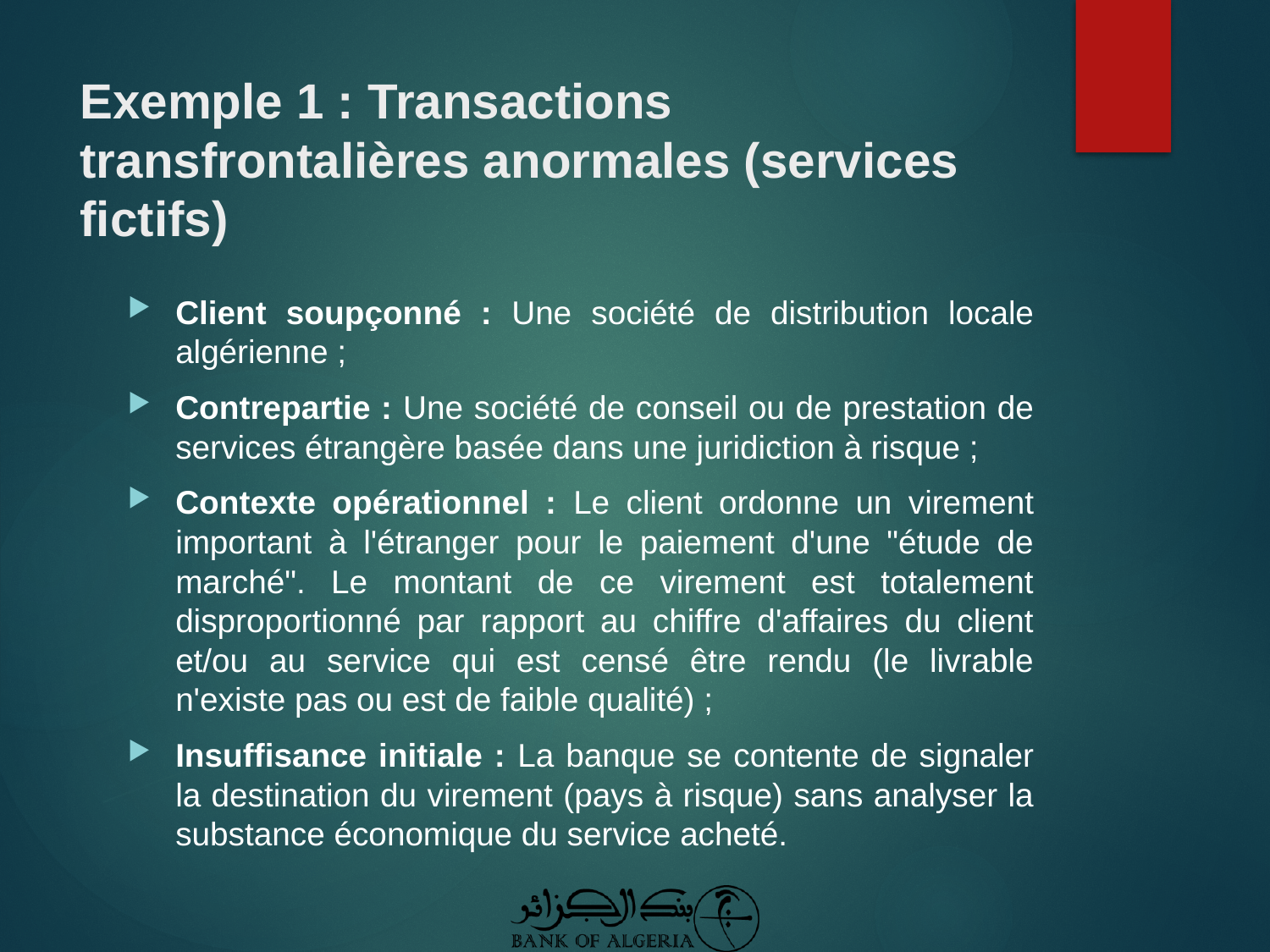

# Exemple 1 : Transactions transfrontalières anormales (services fictifs)
Client soupçonné : Une société de distribution locale algérienne ;
Contrepartie : Une société de conseil ou de prestation de services étrangère basée dans une juridiction à risque ;
Contexte opérationnel : Le client ordonne un virement important à l'étranger pour le paiement d'une "étude de marché". Le montant de ce virement est totalement disproportionné par rapport au chiffre d'affaires du client et/ou au service qui est censé être rendu (le livrable n'existe pas ou est de faible qualité) ;
Insuffisance initiale : La banque se contente de signaler la destination du virement (pays à risque) sans analyser la substance économique du service acheté.